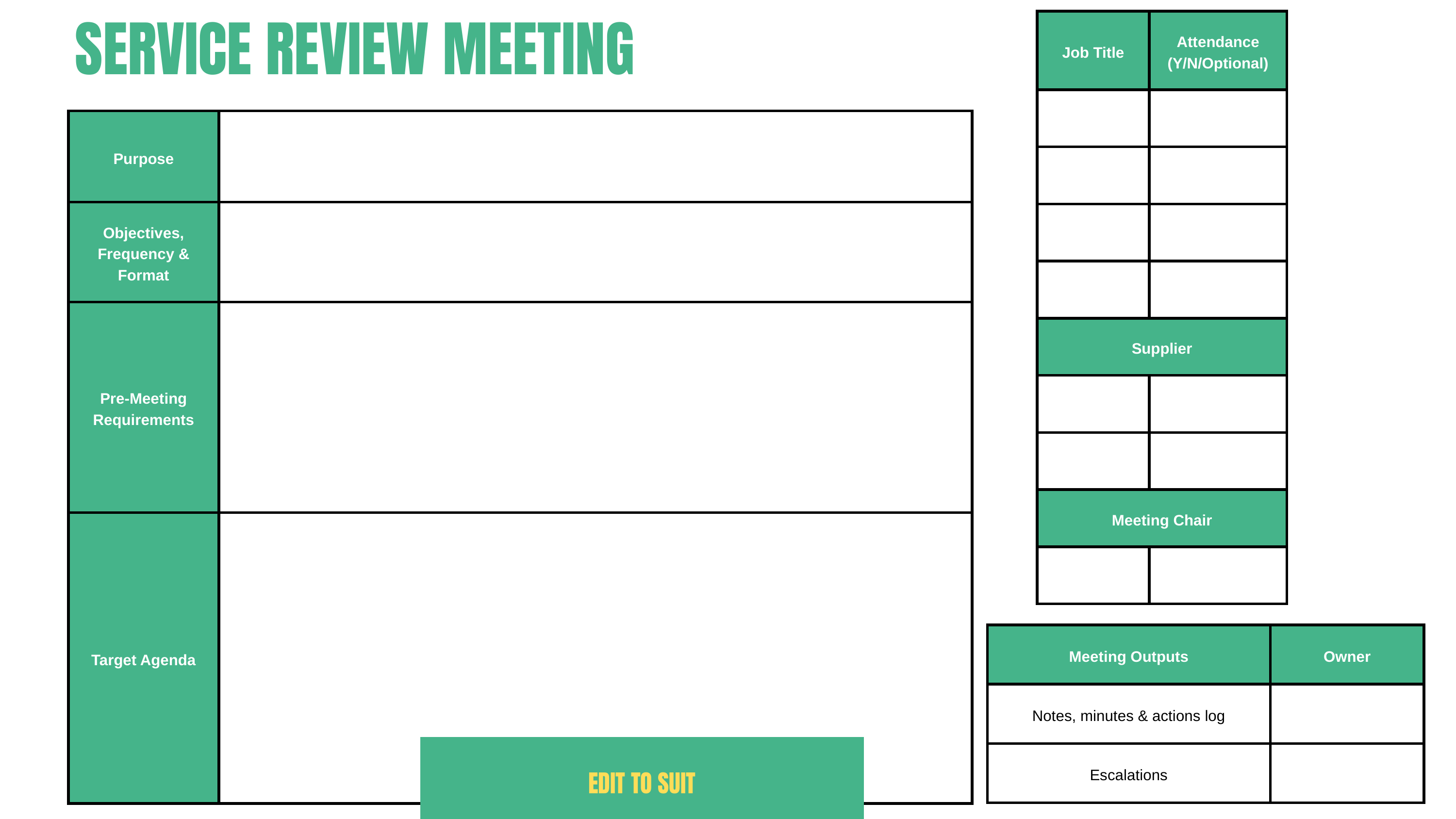

SERVICE REVIEW MEETING
| Job Title | Attendance (Y/N/Optional) |
| --- | --- |
|  |  |
|  |  |
|  |  |
|  |  |
| Supplier | Supplier |
|  |  |
|  |  |
| Meeting Chair | Meeting Chair |
|  |  |
| Purpose |  |
| --- | --- |
| Objectives, Frequency & Format |  |
| Pre-Meeting Requirements |  |
| Target Agenda |  |
| Meeting Outputs | Owner |
| --- | --- |
| Notes, minutes & actions log |  |
| Escalations |  |

EDIT TO SUIT